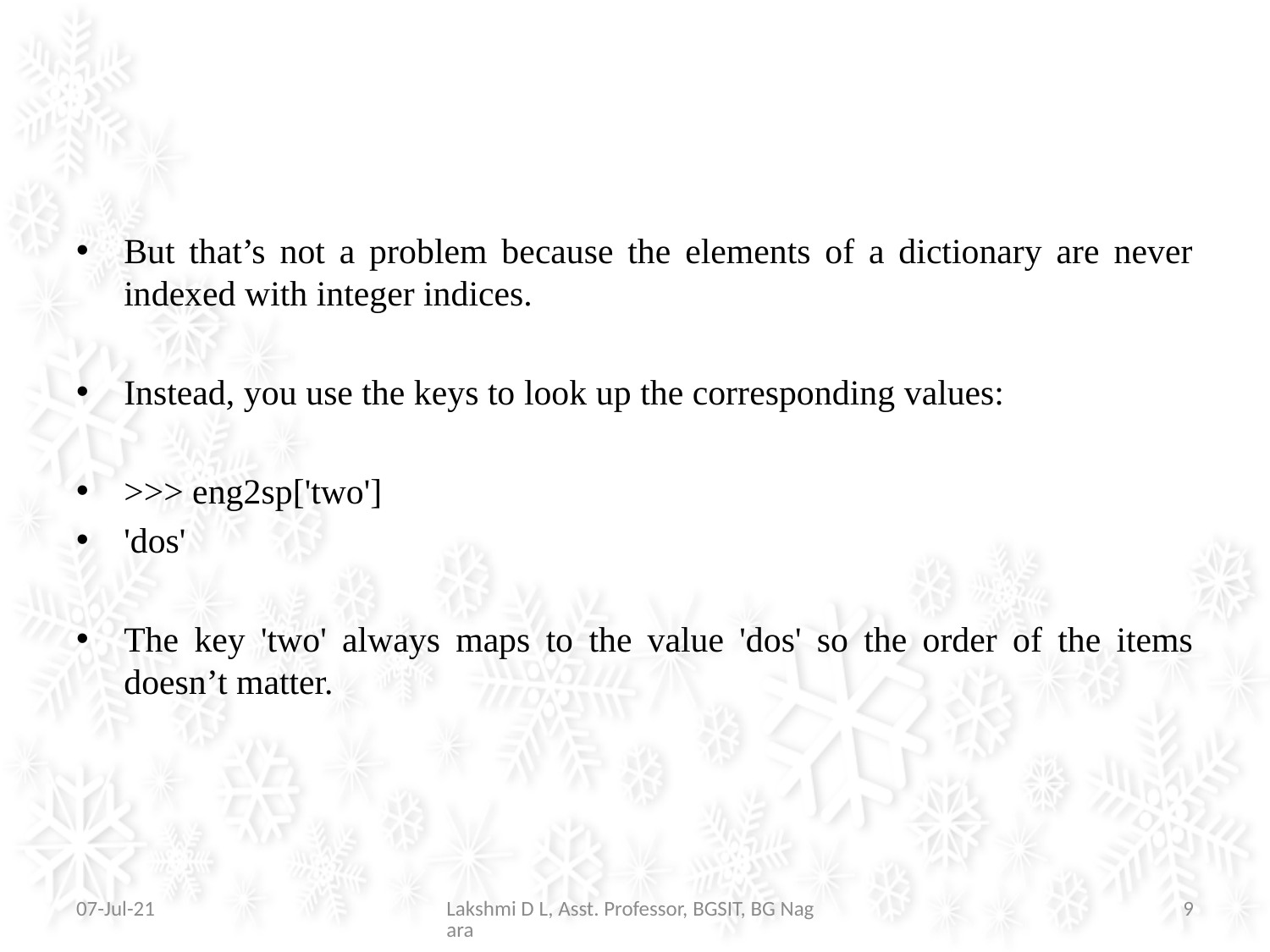

#
But that’s not a problem because the elements of a dictionary are never indexed with integer indices.

Instead, you use the keys to look up the corresponding values:

>>> eng2sp['two']
'dos'

The key 'two' always maps to the value 'dos' so the order of the items doesn’t matter.

07-Jul-21
Lakshmi D L, Asst. Professor, BGSIT, BG Nagara
9